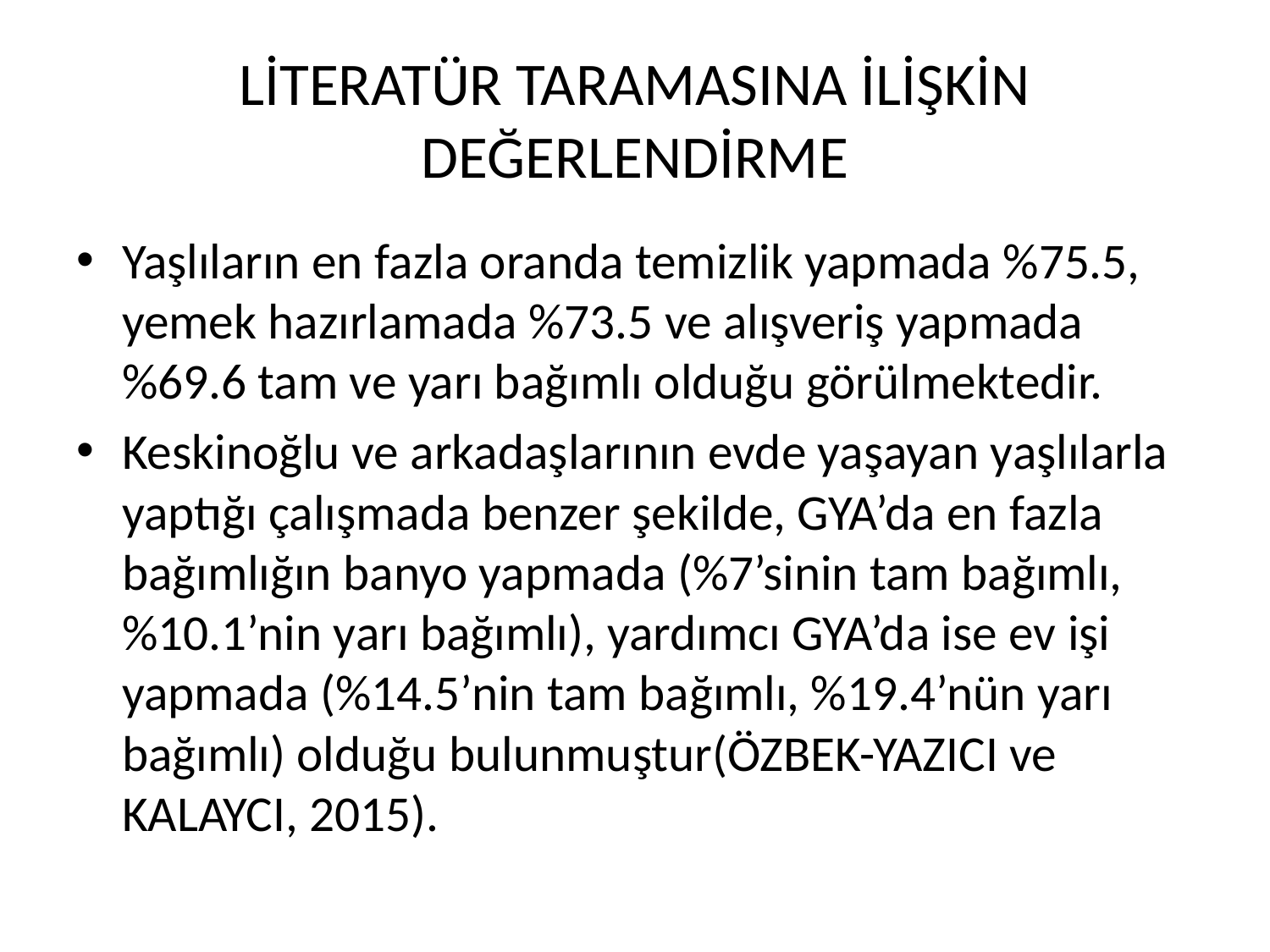

# LİTERATÜR TARAMASINA İLİŞKİN DEĞERLENDİRME
Yaşlıların en fazla oranda temizlik yapmada %75.5, yemek hazırlamada %73.5 ve alışveriş yapmada %69.6 tam ve yarı bağımlı olduğu görülmektedir.
Keskinoğlu ve arkadaşlarının evde yaşayan yaşlılarla yaptığı çalışmada benzer şekilde, GYA’da en fazla bağımlığın banyo yapmada (%7’sinin tam bağımlı, %10.1’nin yarı bağımlı), yardımcı GYA’da ise ev işi yapmada (%14.5’nin tam bağımlı, %19.4’nün yarı bağımlı) olduğu bulunmuştur(ÖZBEK-YAZICI ve KALAYCI, 2015).